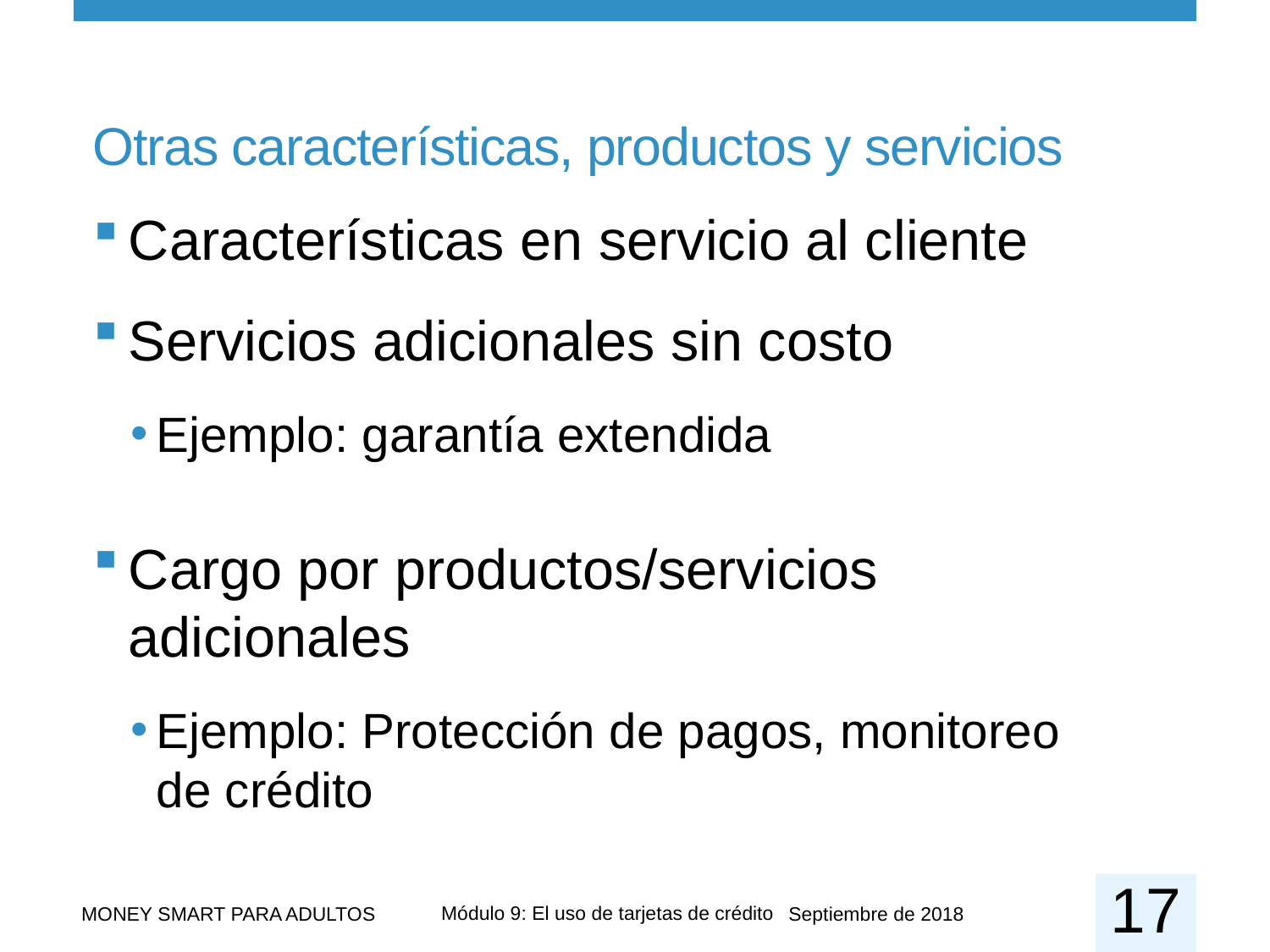

# Otras características, productos y servicios
Características en servicio al cliente
Servicios adicionales sin costo
Ejemplo: garantía extendida
Cargo por productos/servicios adicionales
Ejemplo: Protección de pagos, monitoreo de crédito
17